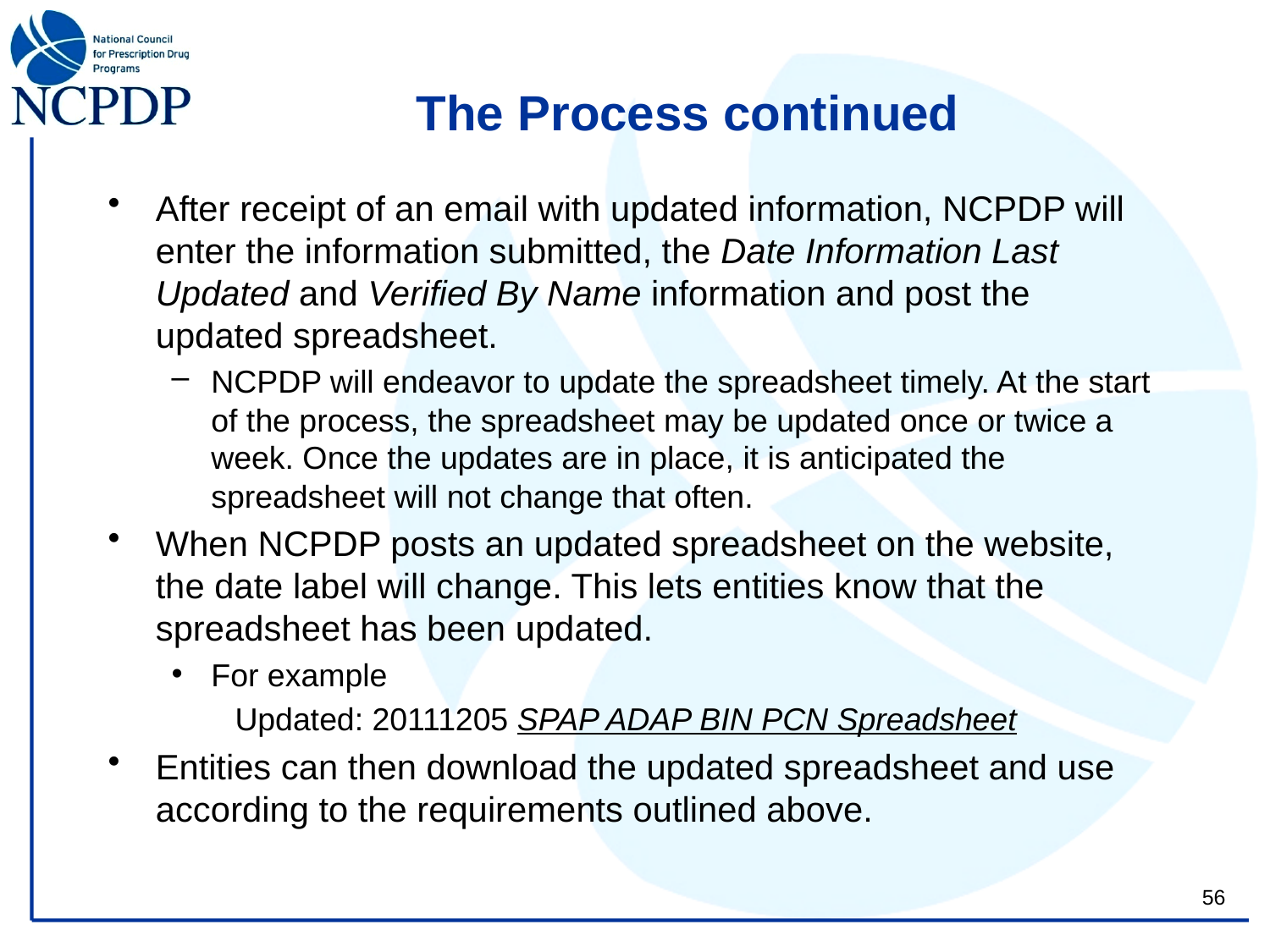

# The Process continued
After receipt of an email with updated information, NCPDP will enter the information submitted, the Date Information Last Updated and Verified By Name information and post the updated spreadsheet.
NCPDP will endeavor to update the spreadsheet timely. At the start of the process, the spreadsheet may be updated once or twice a week. Once the updates are in place, it is anticipated the spreadsheet will not change that often.
When NCPDP posts an updated spreadsheet on the website, the date label will change. This lets entities know that the spreadsheet has been updated.
For example
Updated: 20111205 SPAP ADAP BIN PCN Spreadsheet
Entities can then download the updated spreadsheet and use according to the requirements outlined above.